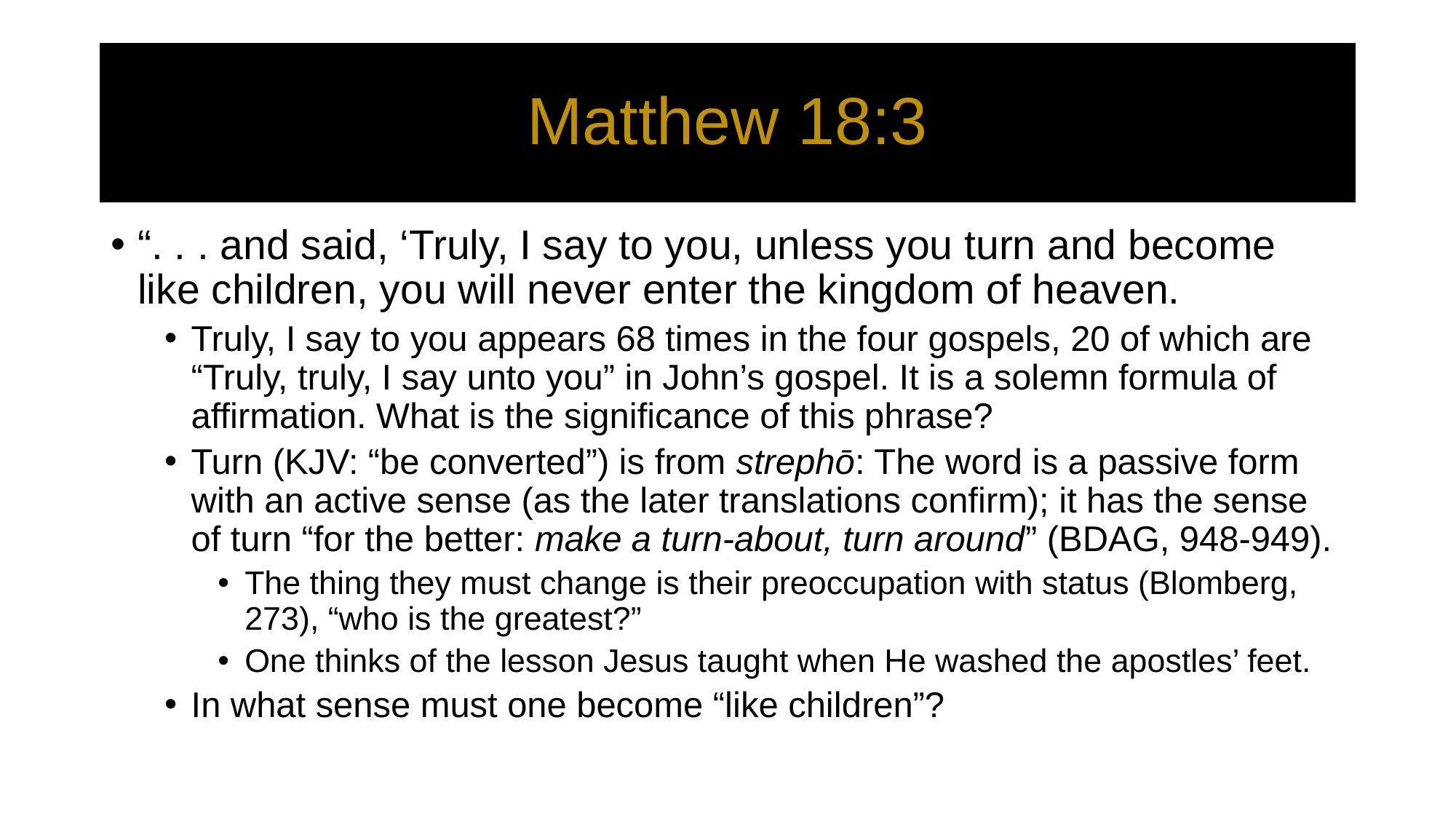

# Matthew 18:3
“. . . and said, ‘Truly, I say to you, unless you turn and become like children, you will never enter the kingdom of heaven.
Truly, I say to you appears 68 times in the four gospels, 20 of which are “Truly, truly, I say unto you” in John’s gospel. It is a solemn formula of affirmation. What is the significance of this phrase?
Turn (KJV: “be converted”) is from strephō: The word is a passive form with an active sense (as the later translations confirm); it has the sense of turn “for the better: make a turn-about, turn around” (BDAG, 948-949).
The thing they must change is their preoccupation with status (Blomberg, 273), “who is the greatest?”
One thinks of the lesson Jesus taught when He washed the apostles’ feet.
In what sense must one become “like children”?